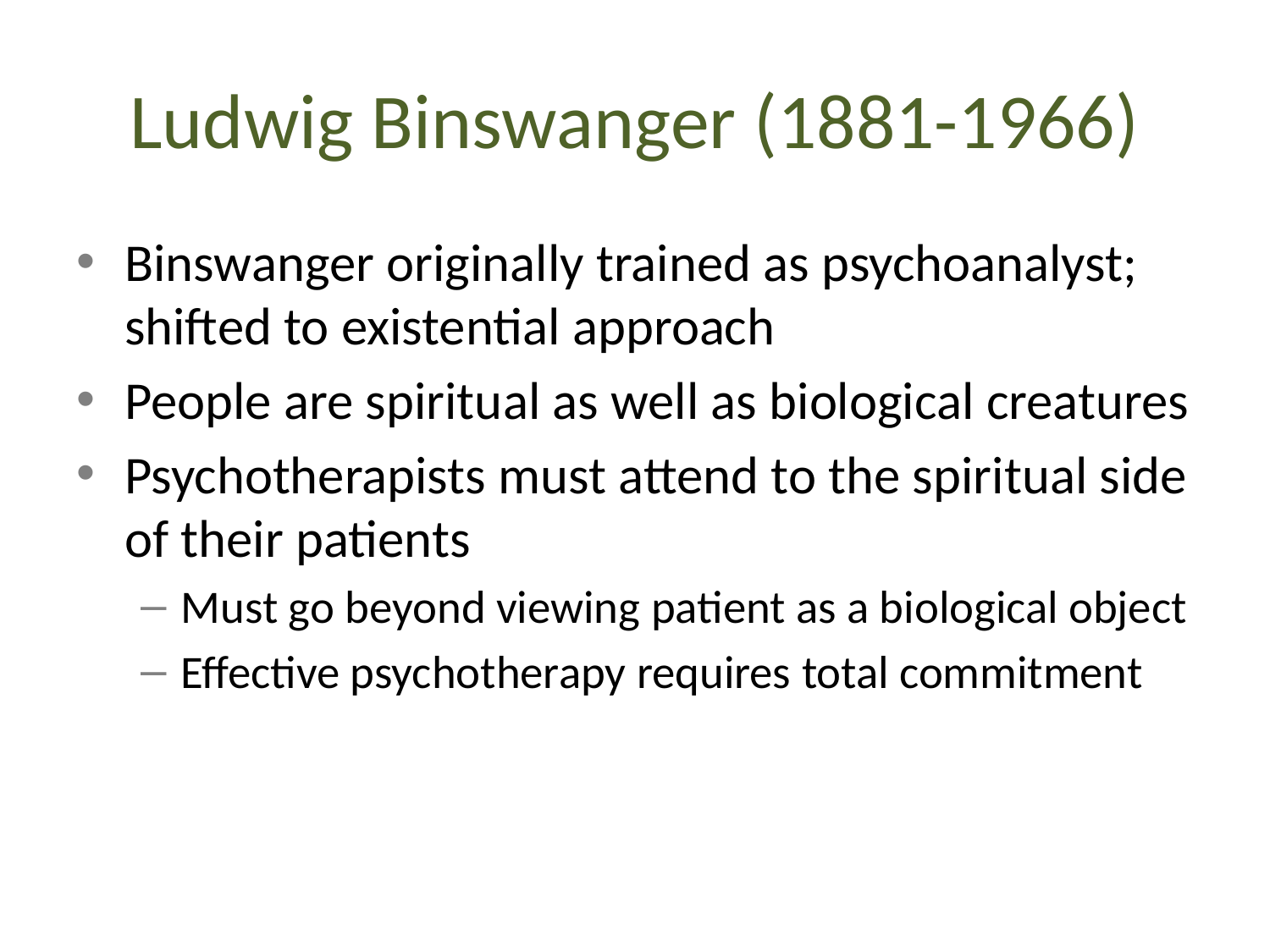

# Ludwig Binswanger (1881-1966)
Binswanger originally trained as psychoanalyst; shifted to existential approach
People are spiritual as well as biological creatures
Psychotherapists must attend to the spiritual side of their patients
Must go beyond viewing patient as a biological object
Effective psychotherapy requires total commitment